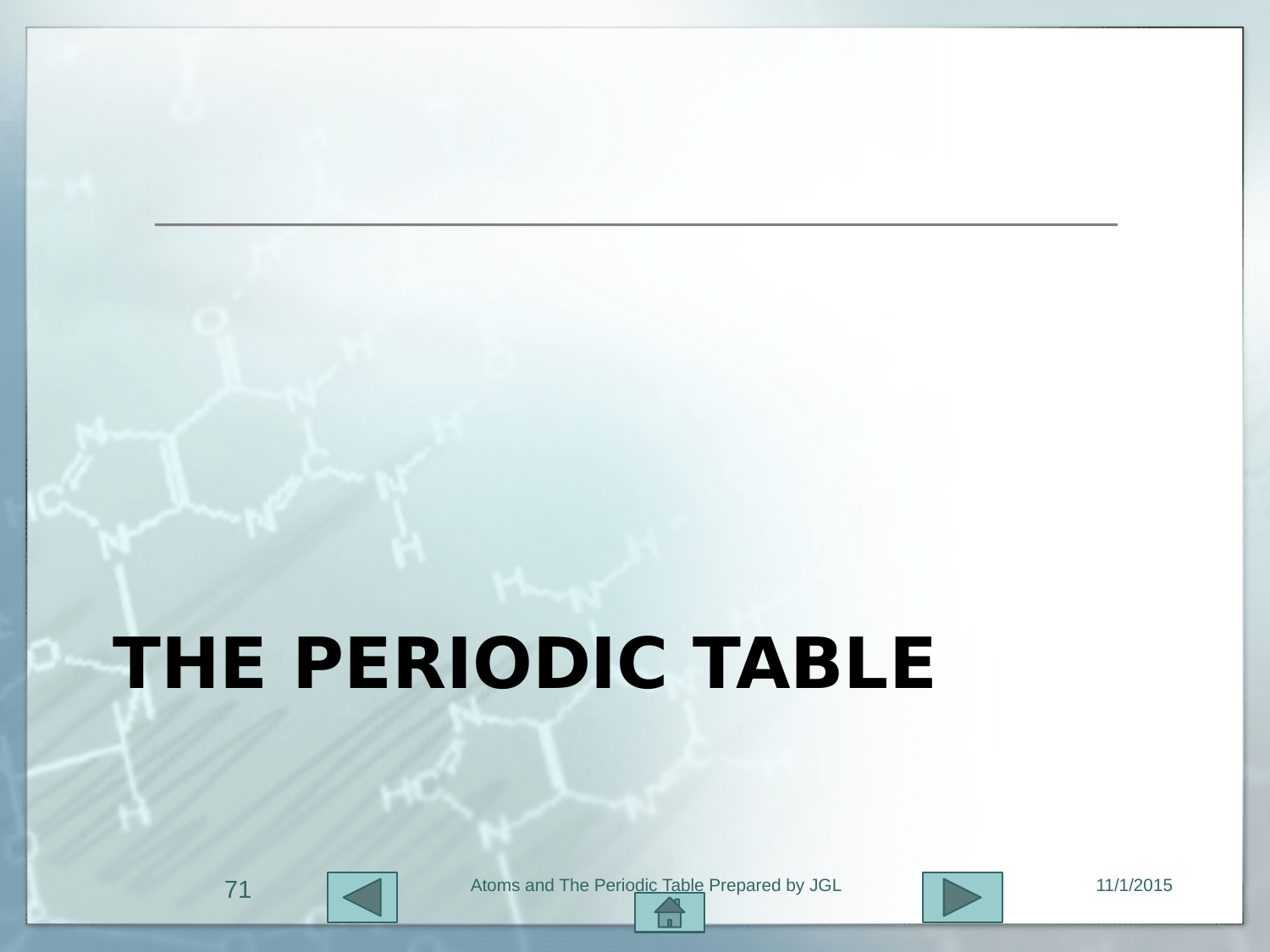

# The periodic table
71
Atoms and The Periodic Table Prepared by JGL
11/1/2015